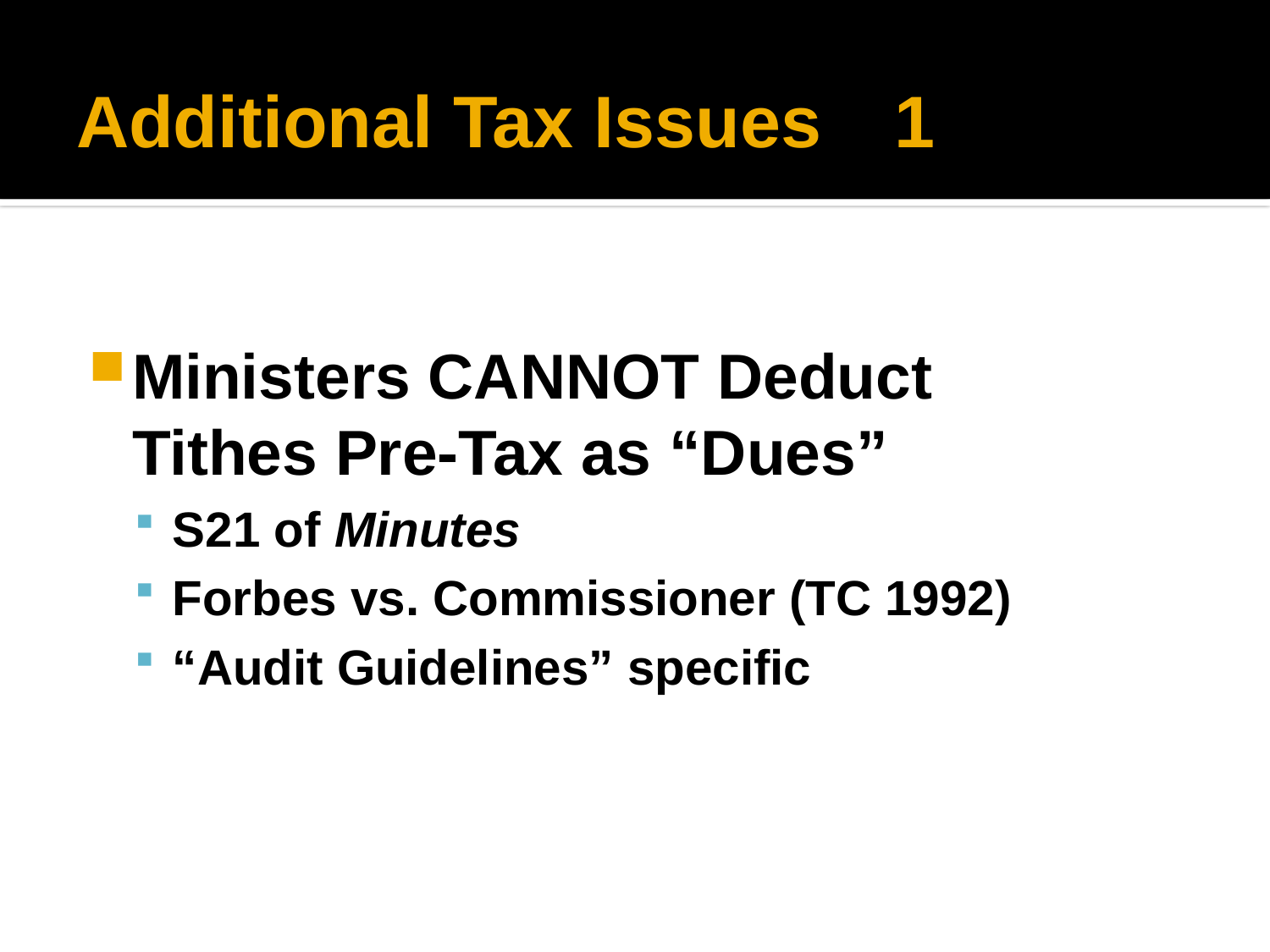

# Additional Tax Issues  			1

Ministers CANNOT Deduct Tithes Pre-Tax as “Dues”
S21 of Minutes
Forbes vs. Commissioner (TC 1992)
“Audit Guidelines” specific